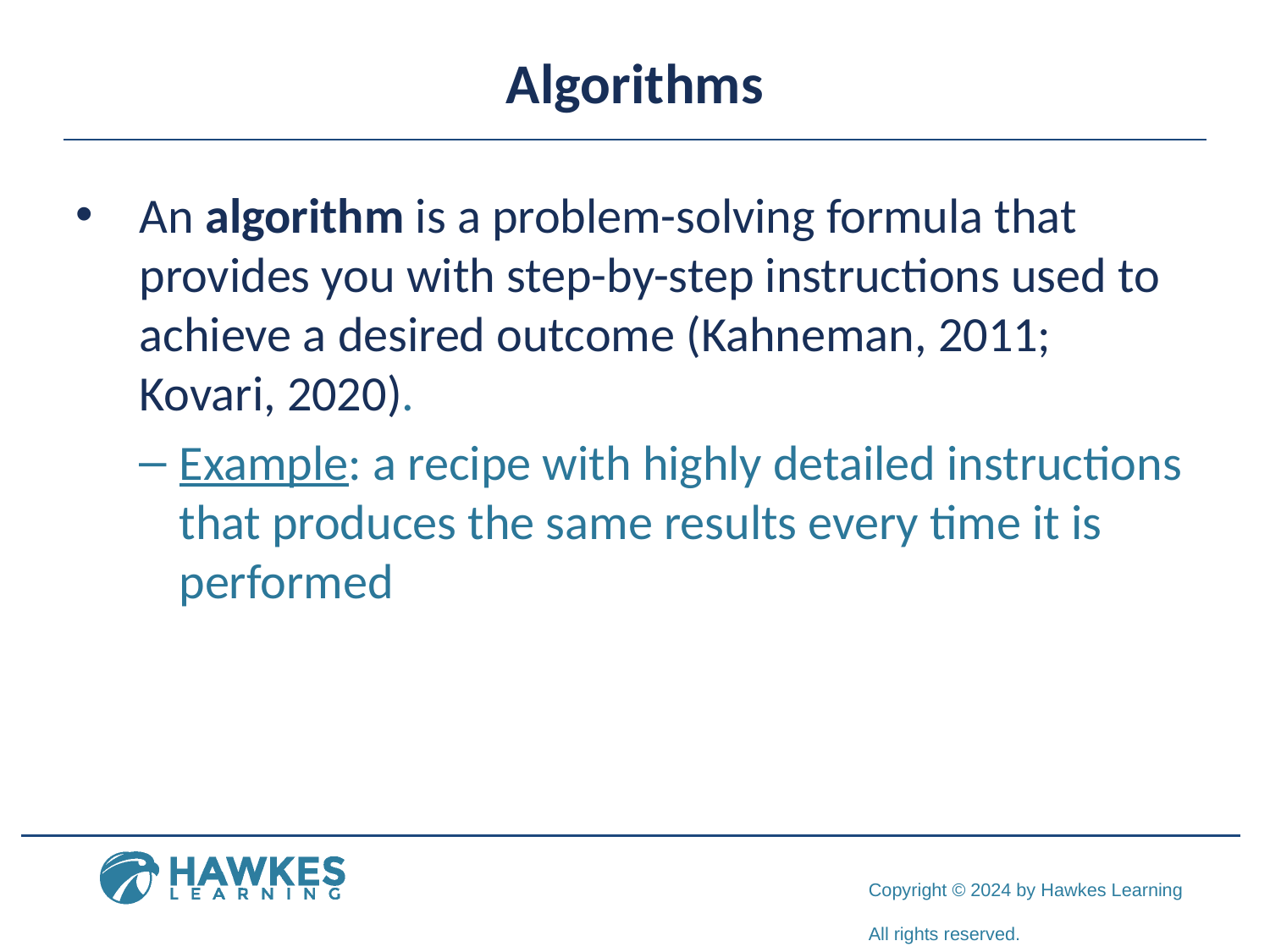

# Algorithms
An algorithm is a problem-solving formula that provides you with step-by-step instructions used to achieve a desired outcome (Kahneman, 2011; Kovari, 2020).
Example: a recipe with highly detailed instructions that produces the same results every time it is performed